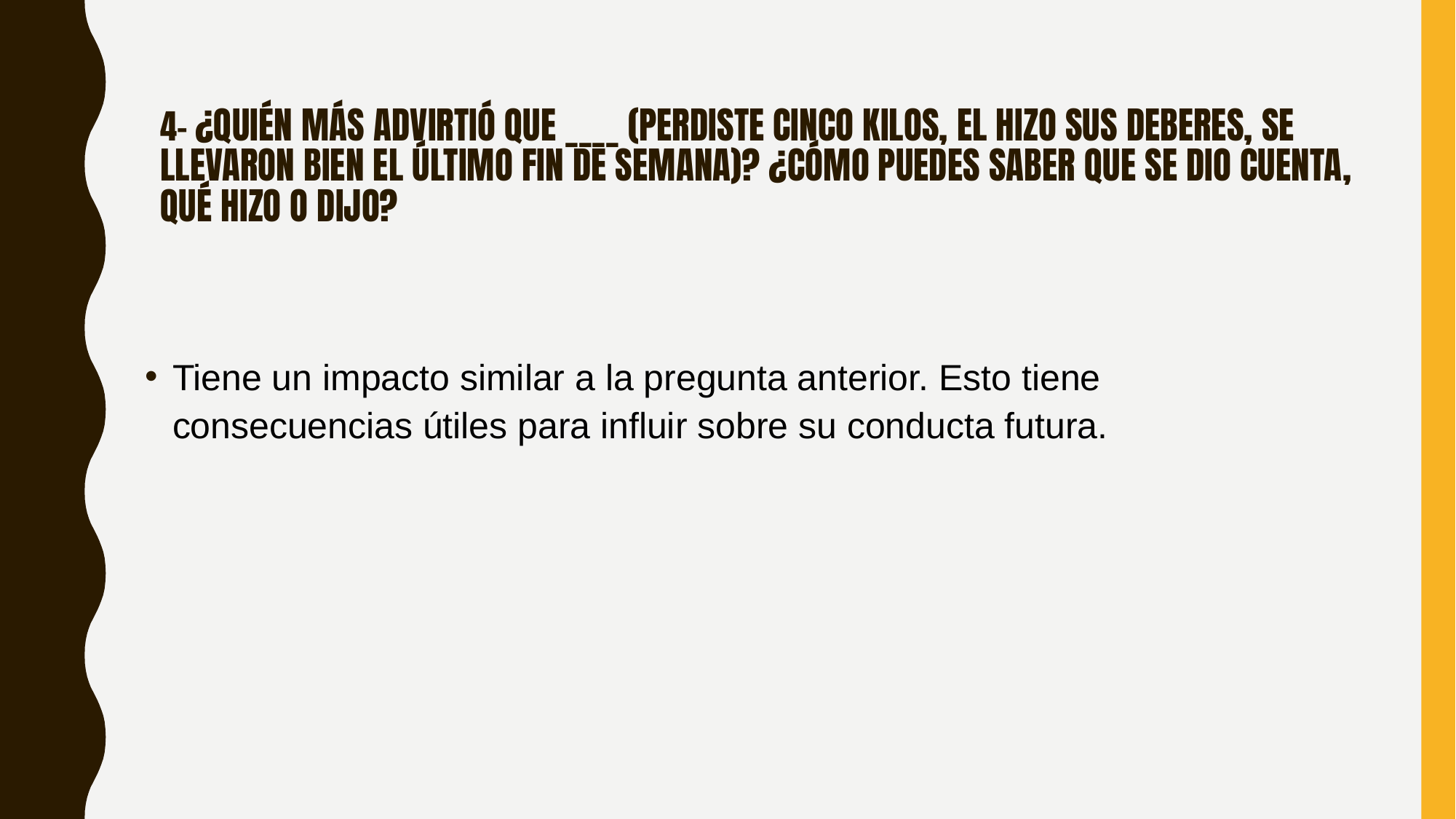

# 4- ¿QUIÉN MÁS ADVIRTIÓ QUE ____ (PERDISTE CINCO KILOS, EL HIZO SUS DEBERES, SE LLEVARON BIEN EL ÚLTIMO FIN DE SEMANA)? ¿CÓMO PUEDES SABER QUE SE DIO CUENTA, QUÉ HIZO O DIJO?
Tiene un impacto similar a la pregunta anterior. Esto tiene consecuencias útiles para influir sobre su conducta futura.